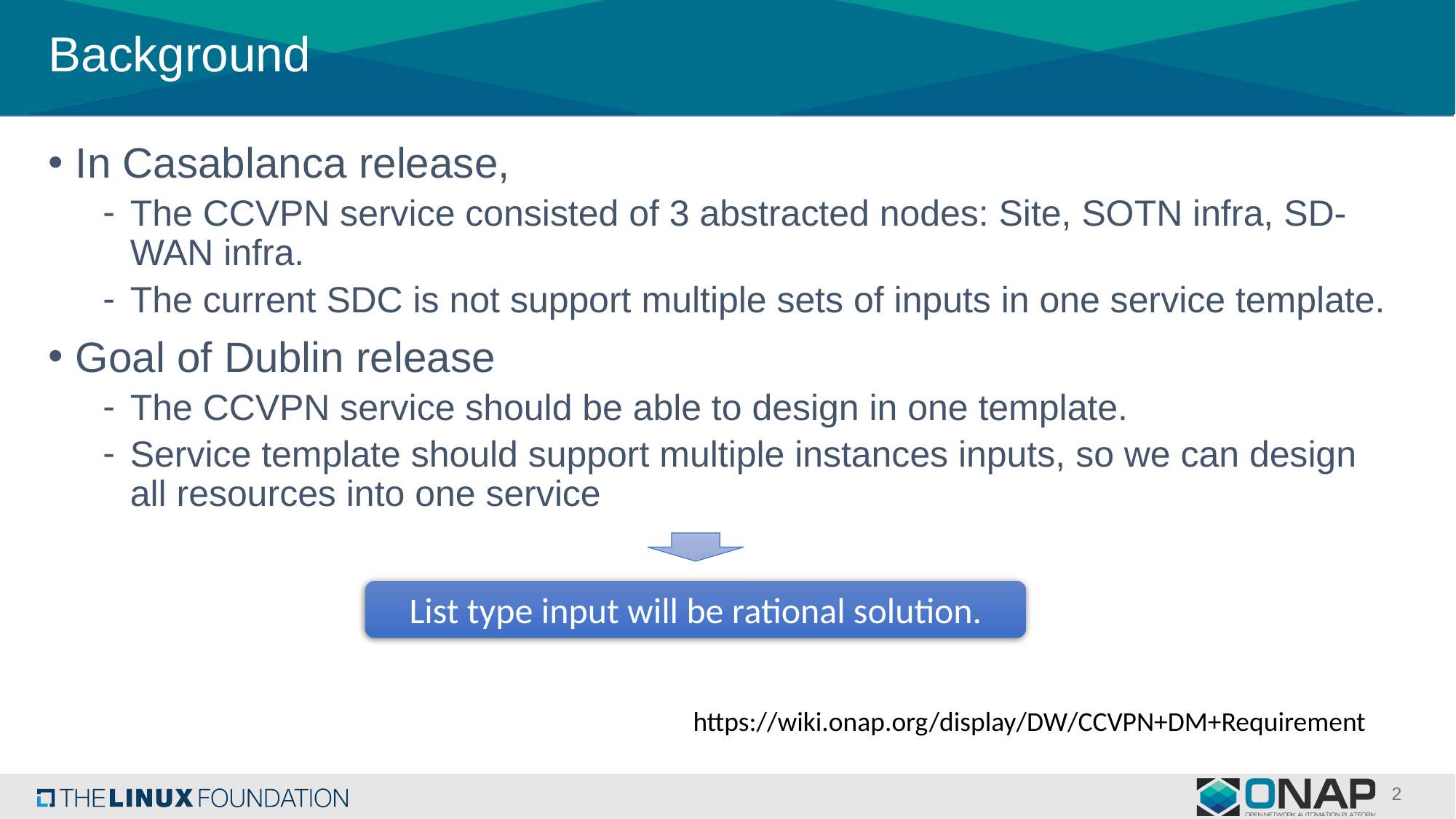

# Background
In Casablanca release,
The CCVPN service consisted of 3 abstracted nodes: Site, SOTN infra, SD-WAN infra.
The current SDC is not support multiple sets of inputs in one service template.
Goal of Dublin release
The CCVPN service should be able to design in one template.
Service template should support multiple instances inputs, so we can design all resources into one service

List type input will be rational solution.
https://wiki.onap.org/display/DW/CCVPN+DM+Requirement
2